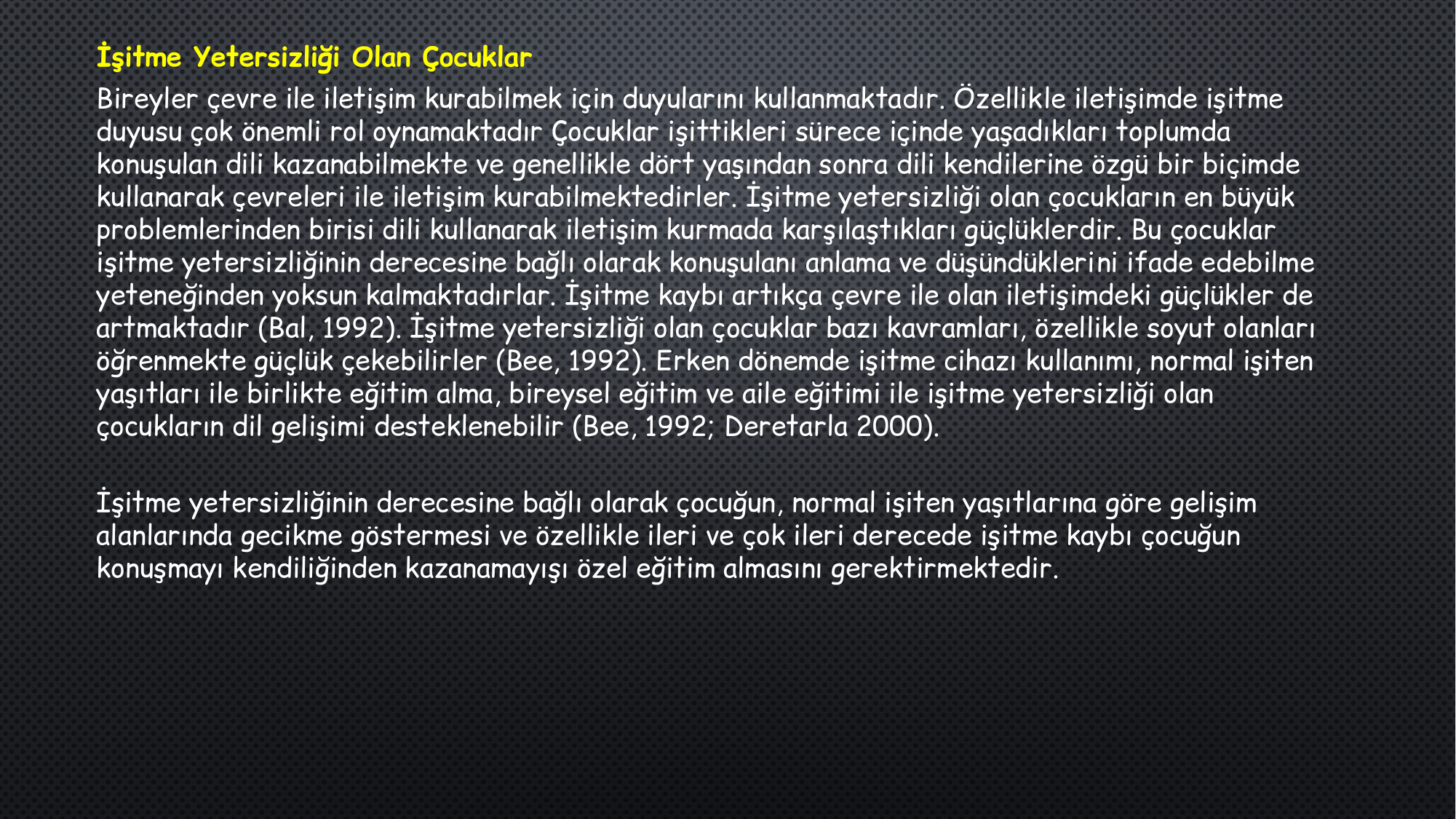

İşitme Yetersizliği Olan Çocuklar
Bireyler çevre ile iletişim kurabilmek için duyularını kullanmaktadır. Özellik­le iletişimde işitme duyusu çok önemli rol oynamaktadır Çocuklar işittikleri sü­rece içinde yaşadıkları toplumda konuşulan dili kazanabilmekte ve genellikle dört yaşından sonra dili kendilerine özgü bir biçimde kullanarak çevreleri ile iletişim kurabilmektedirler. İşitme yetersizliği olan çocukların en büyük problemlerinden birisi dili kullanarak iletişim kurmada karşılaştıkları güçlüklerdir. Bu çocuklar işitme yetersizliğinin derecesine bağlı olarak konuşulanı anlama ve düşündükleri­ni ifade edebilme yeteneğinden yoksun kalmaktadırlar. İşitme kaybı artıkça çevre ile olan iletişimdeki güçlükler de artmaktadır (Bal, 1992). İşitme yetersizliği olan çocuklar bazı kavramları, özellikle soyut olanları öğrenmekte güçlük çekebilirler (Bee, 1992). Erken dönemde işitme cihazı kullanımı, normal işiten yaşıtları ile bir­likte eğitim alma, bireysel eğitim ve aile eğitimi ile işitme yetersizliği olan çocukların dil gelişimi desteklenebilir (Bee, 1992; Deretarla 2000).

İşitme yetersizliğinin derecesine bağlı olarak çocuğun, normal işiten yaşıtla­rına göre gelişim alanlarında gecikme göstermesi ve özellikle ileri ve çok ileri de­recede işitme kaybı çocuğun konuşmayı kendiliğinden kazanamayışı özel eğitim almasını gerektirmektedir.